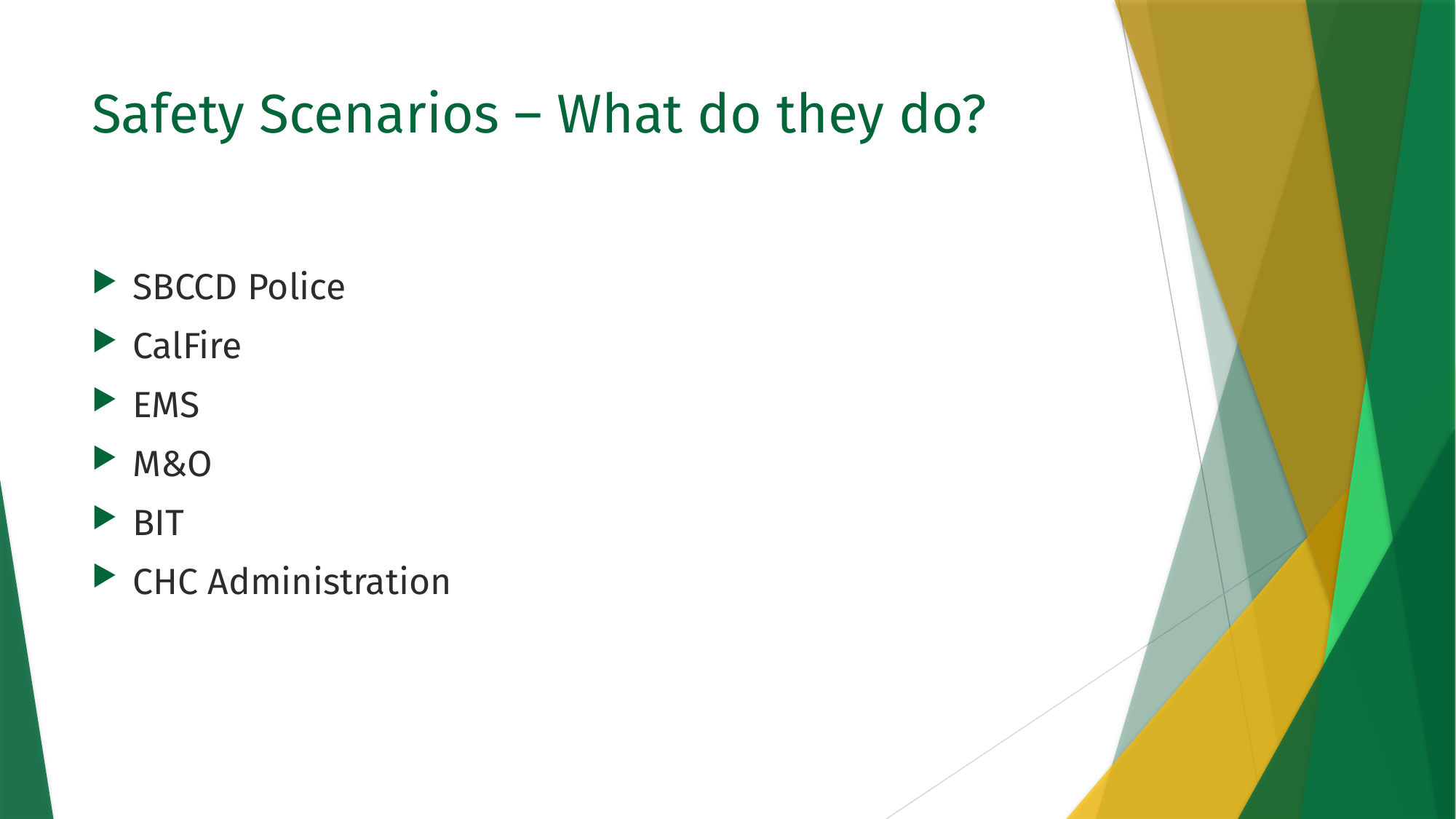

# Safety Scenarios – What do they do?
SBCCD Police
CalFire
EMS
M&O
BIT
CHC Administration